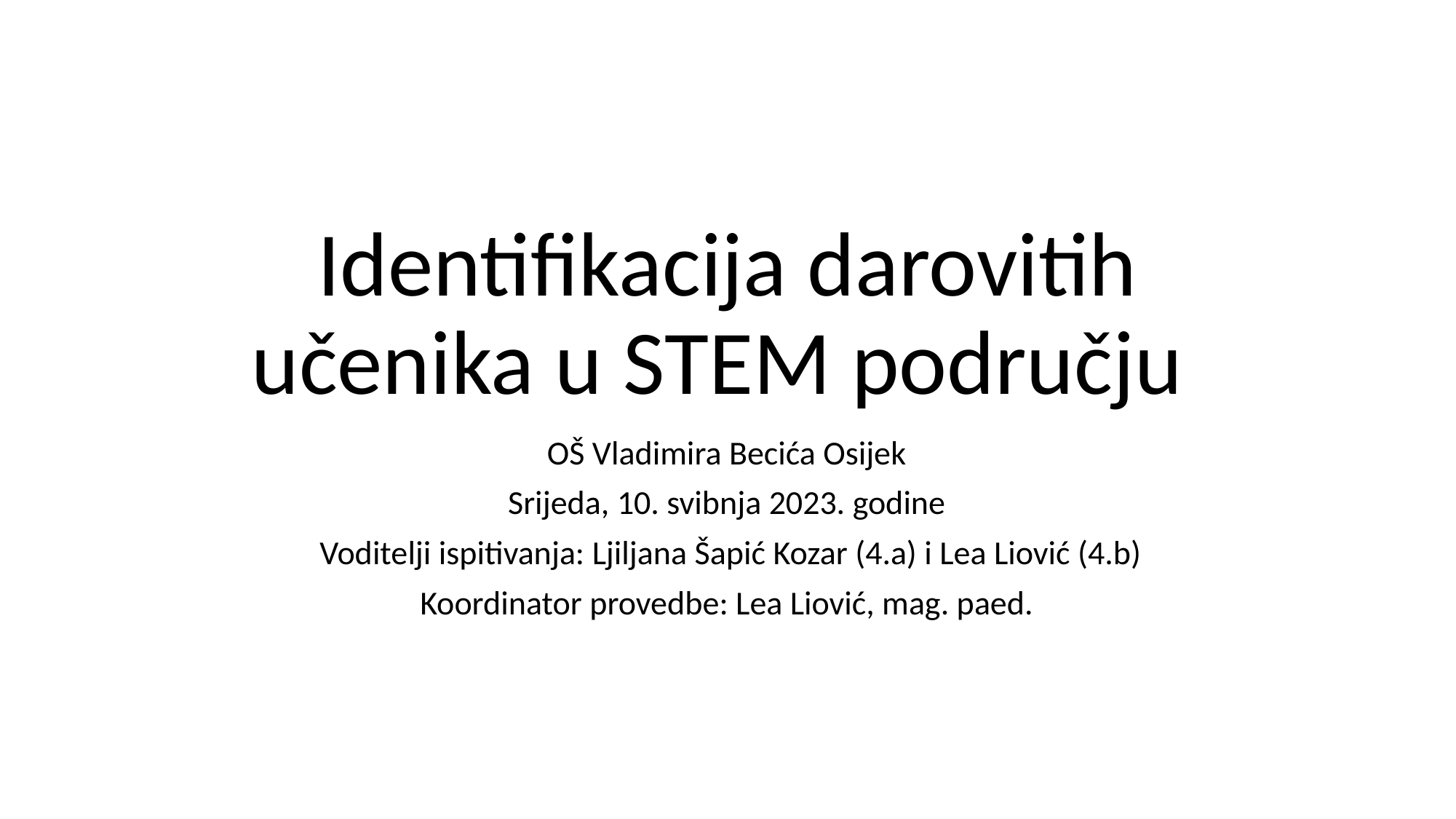

# Identifikacija darovitih učenika u STEM području
OŠ Vladimira Becića Osijek
Srijeda, 10. svibnja 2023. godine
Voditelji ispitivanja: Ljiljana Šapić Kozar (4.a) i Lea Liović (4.b)
Koordinator provedbe: Lea Liović, mag. paed.